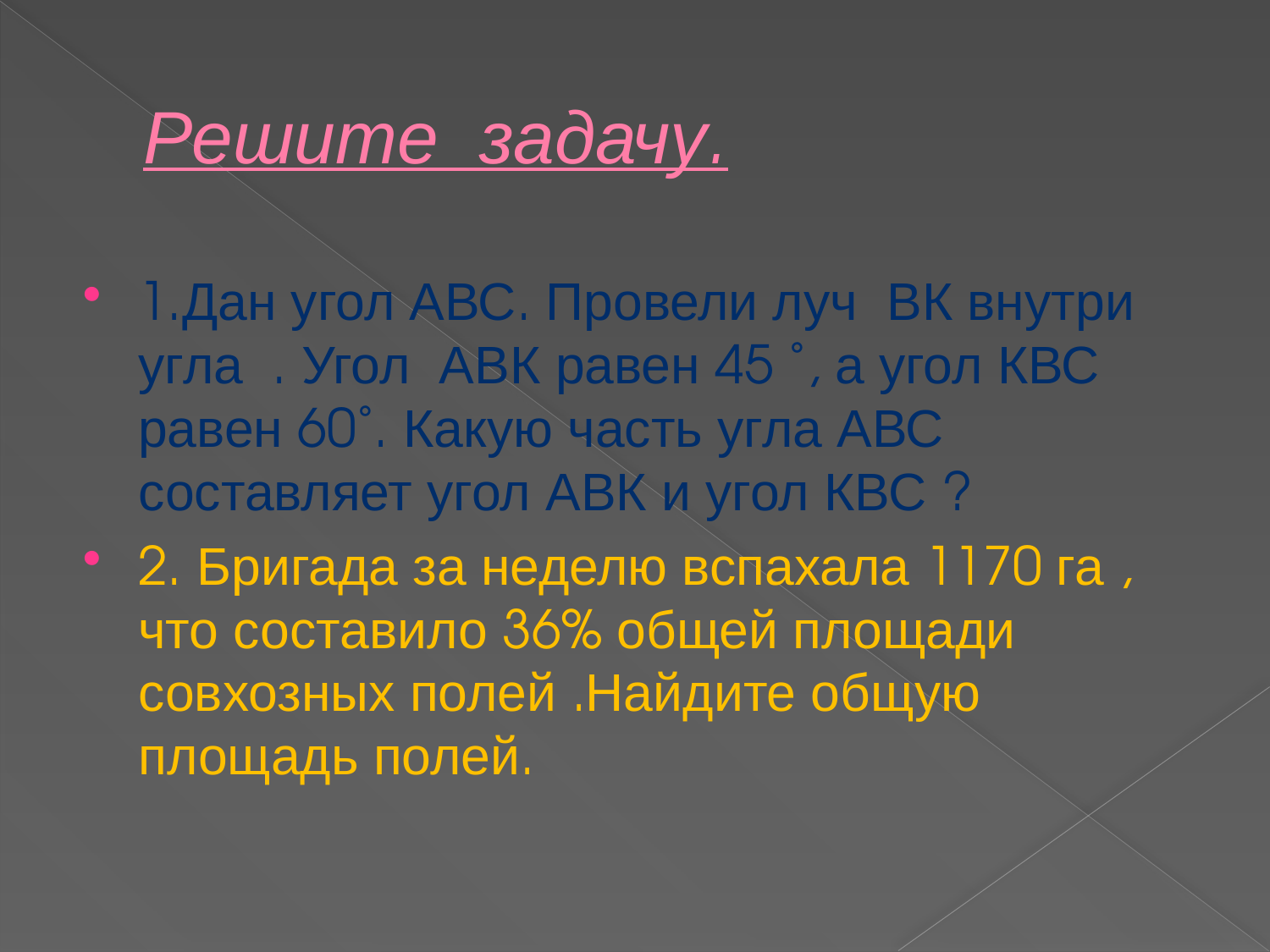

# Решите  задачу.
1.Дан угол АВС. Провели луч  ВК внутри угла  . Угол  АВК равен 45 ˚, а угол КВС равен 60˚. Какую часть угла АВС составляет угол АВК и угол КВС ?
2. Бригада за неделю вспахала 1170 га , что составило 36% общей площади совхозных полей .Найдите общую площадь полей.